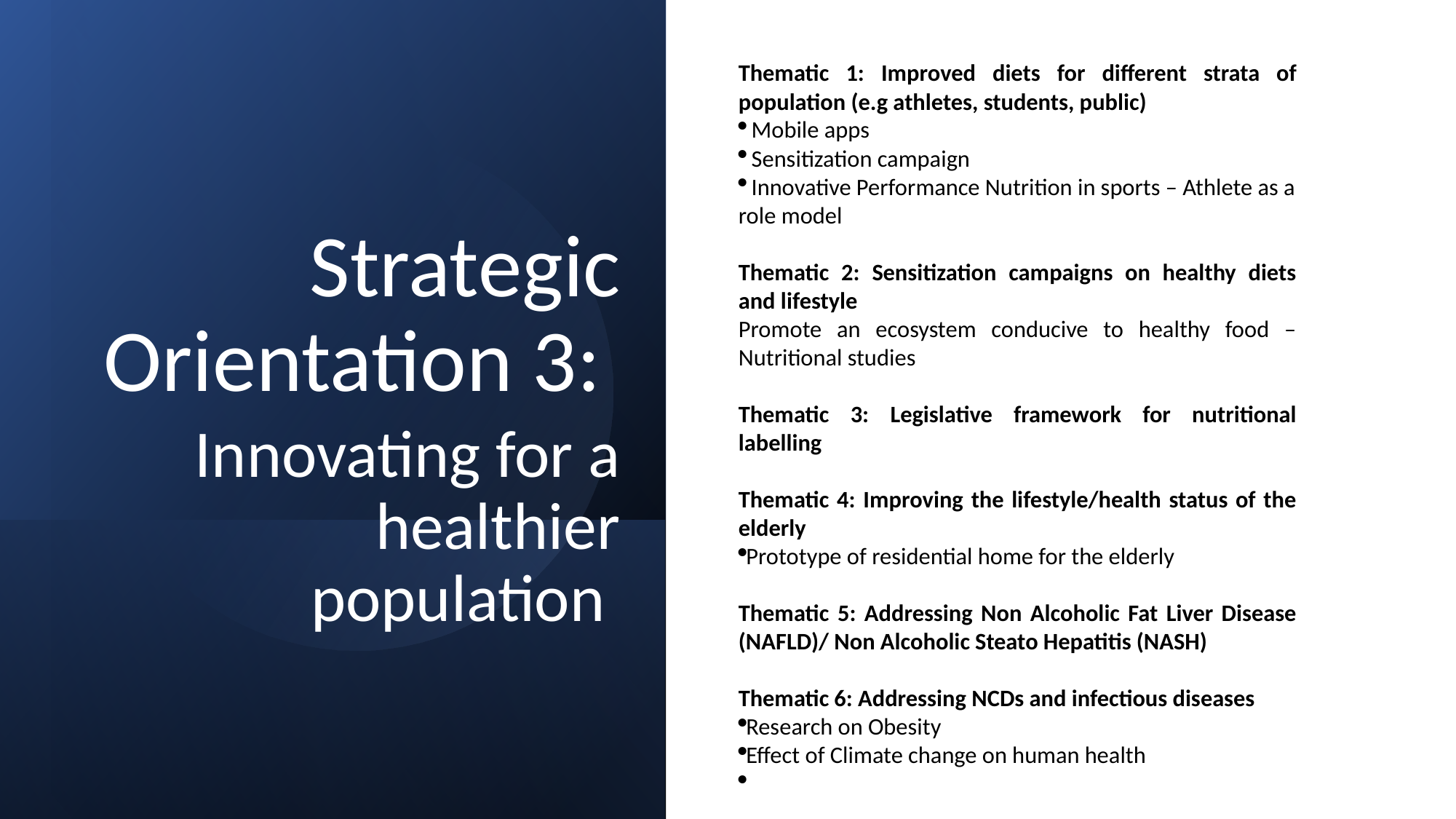

Thematic 1: Improved diets for different strata of population (e.g athletes, students, public)
 Mobile apps
 Sensitization campaign
 Innovative Performance Nutrition in sports – Athlete as a role model

Thematic 2: Sensitization campaigns on healthy diets and lifestyle
Promote an ecosystem conducive to healthy food – Nutritional studies

Thematic 3: Legislative framework for nutritional labelling

Thematic 4: Improving the lifestyle/health status of the elderly
Prototype of residential home for the elderly

Thematic 5: Addressing Non Alcoholic Fat Liver Disease (NAFLD)/ Non Alcoholic Steato Hepatitis (NASH)

Thematic 6: Addressing NCDs and infectious diseases
Research on Obesity
Effect of Climate change on human health

Strategic Orientation 3:
Innovating for a healthier population